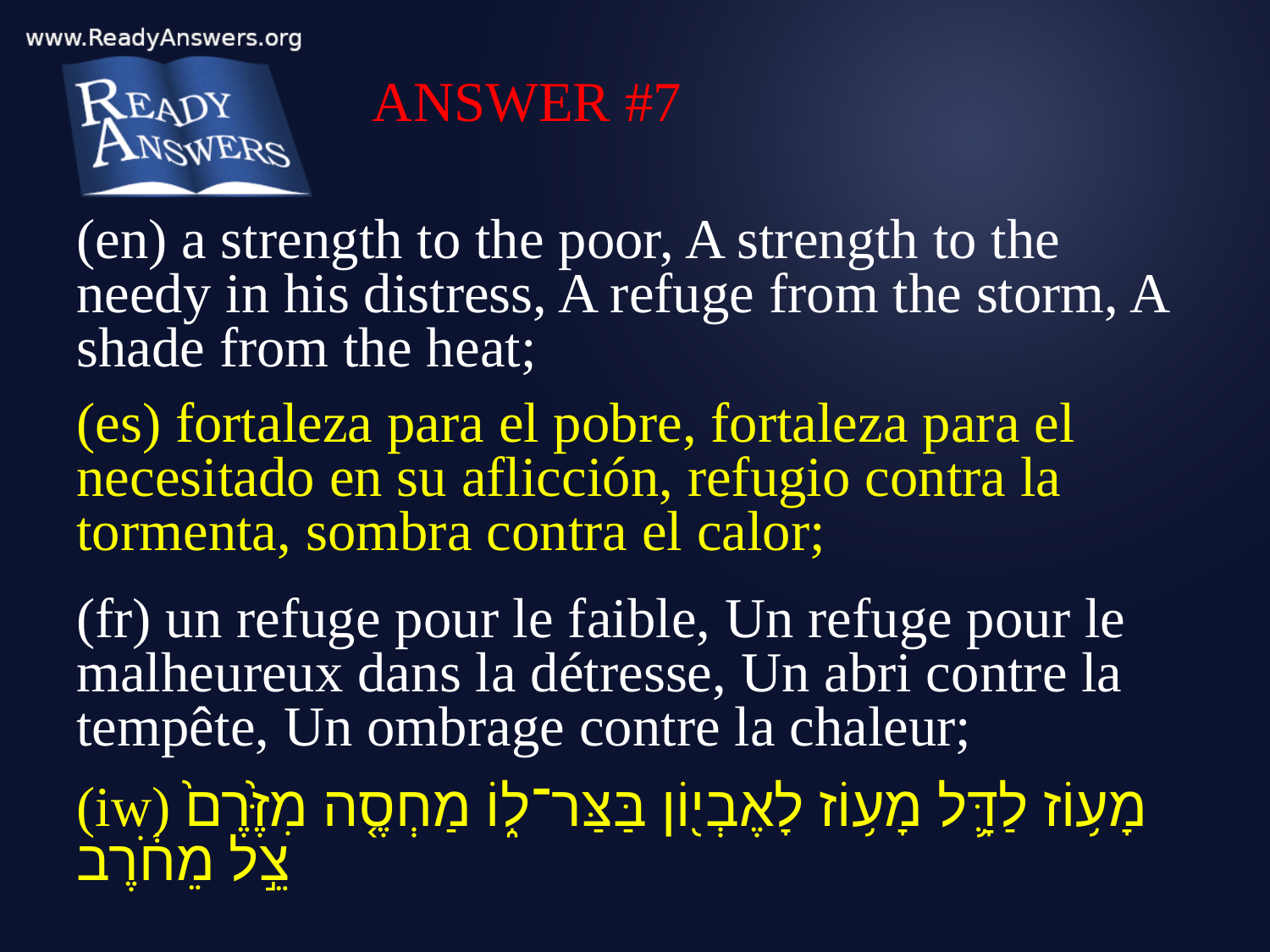

ANSWER #7
(en) a strength to the poor, A strength to the needy in his distress, A refuge from the storm, A shade from the heat;
(es) fortaleza para el pobre, fortaleza para el necesitado en su aflicción, refugio contra la tormenta, sombra contra el calor;
(fr) un refuge pour le faible, Un refuge pour le malheureux dans la détresse, Un abri contre la tempête, Un ombrage contre la chaleur;
(iw) מָע֥וֹז לַדָּ֛ל מָע֥וֹז לָאֶבְי֖וֹן בַּצַּר־ל֑וֹ מַחְסֶ֤ה מִזֶּ֙רֶם֙ צֵ֣ל מֵחֹ֔רֶב